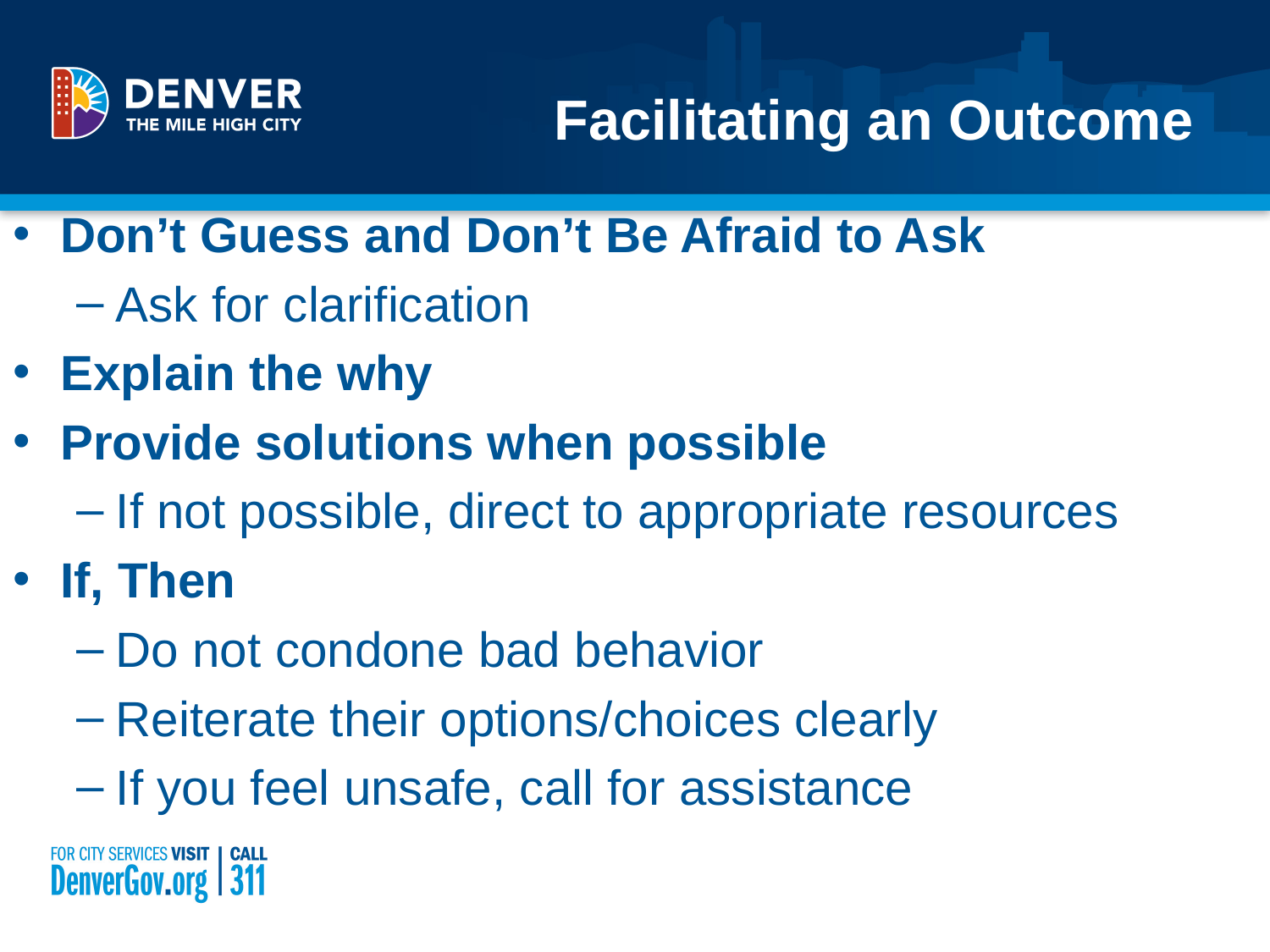

# Facilitating an Outcome
Don’t Guess and Don’t Be Afraid to Ask
Ask for clarification
Explain the why
Provide solutions when possible
If not possible, direct to appropriate resources
If, Then
Do not condone bad behavior
Reiterate their options/choices clearly
If you feel unsafe, call for assistance